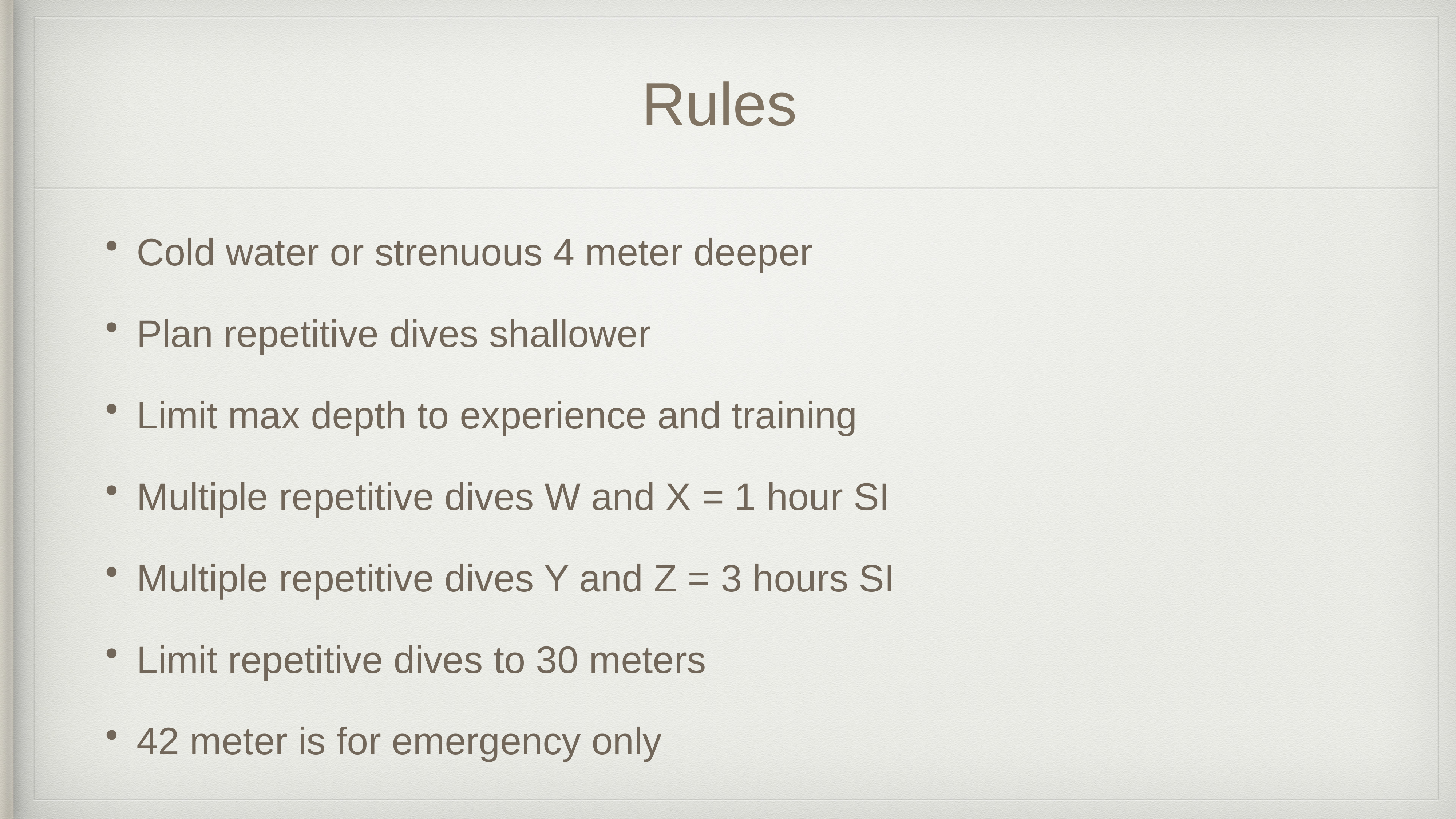

# Rules
Cold water or strenuous 4 meter deeper
Plan repetitive dives shallower
Limit max depth to experience and training
Multiple repetitive dives W and X = 1 hour SI
Multiple repetitive dives Y and Z = 3 hours SI
Limit repetitive dives to 30 meters
42 meter is for emergency only